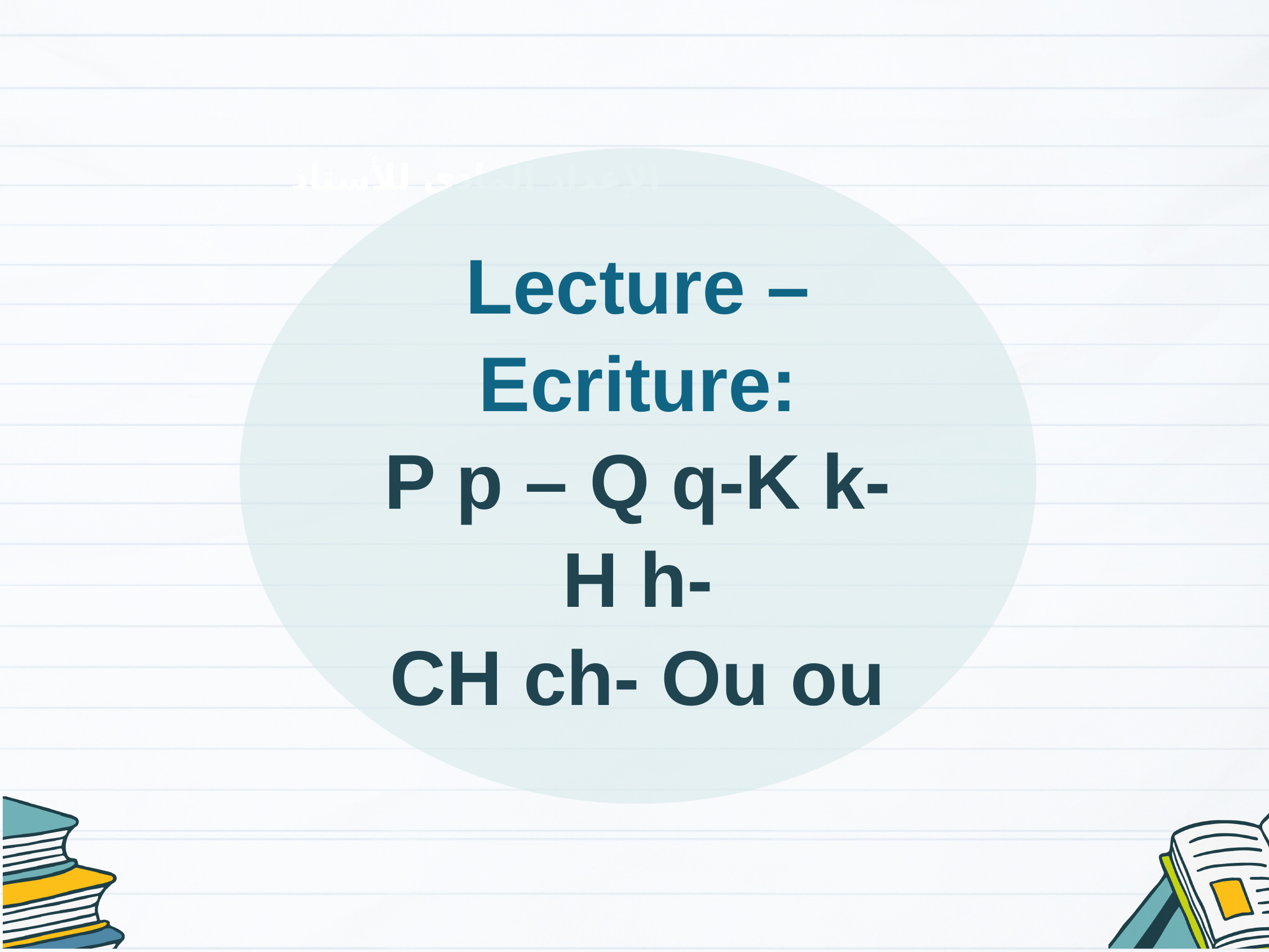

Lecture – Ecriture:
P p – Q q-K k-H h-
CH ch- Ou ou
الإعداد المادي للأستاذ